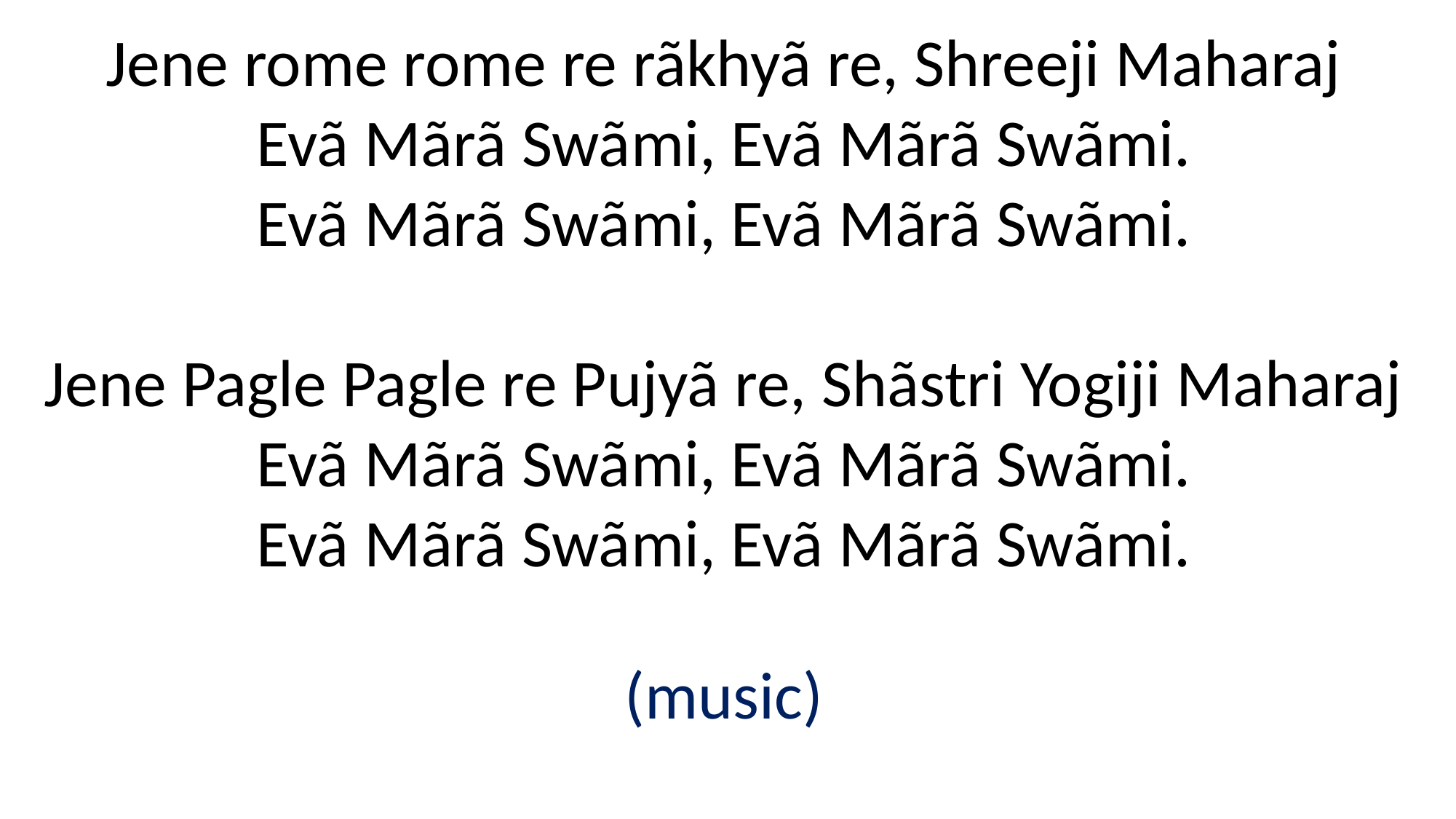

Jene rome rome re rãkhyã re, Shreeji Maharaj
Evã Mãrã Swãmi, Evã Mãrã Swãmi.
Evã Mãrã Swãmi, Evã Mãrã Swãmi.

Jene Pagle Pagle re Pujyã re, Shãstri Yogiji Maharaj
Evã Mãrã Swãmi, Evã Mãrã Swãmi.
Evã Mãrã Swãmi, Evã Mãrã Swãmi.

(music)